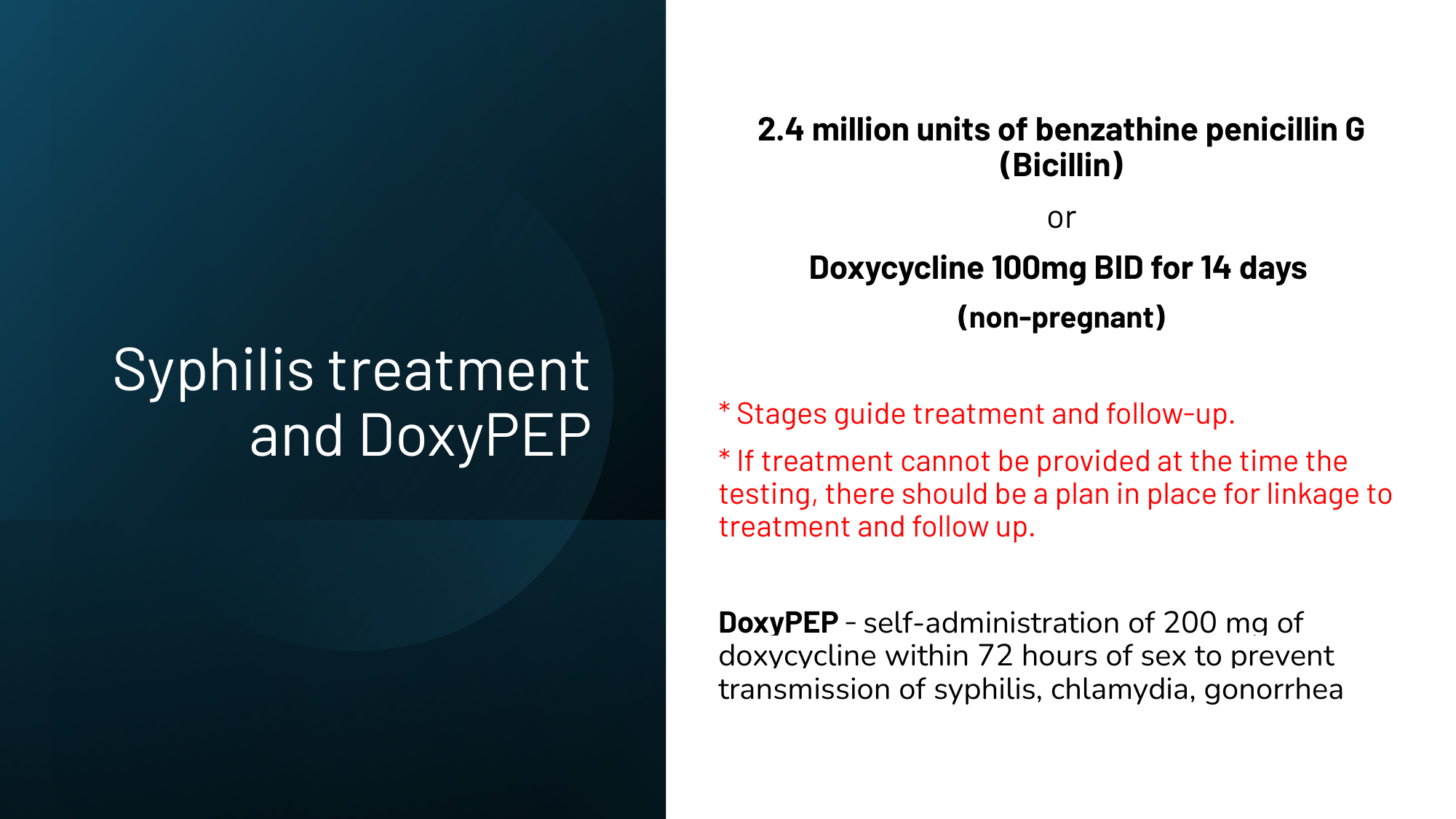

# Syphilis treatment and DoxyPEP

2.4 million units of benzathine penicillin G (Bicillin)
or
Doxycycline 100mg BID for 14 days
(non-pregnant)

* Stages guide treatment and follow-up.
* If treatment cannot be provided at the time the testing, there should be a plan in place for linkage to treatment and follow up.

DoxyPEP - self-administration of 200 mg of doxycycline within 72 hours of sex to prevent transmission of syphilis, chlamydia, gonorrhea